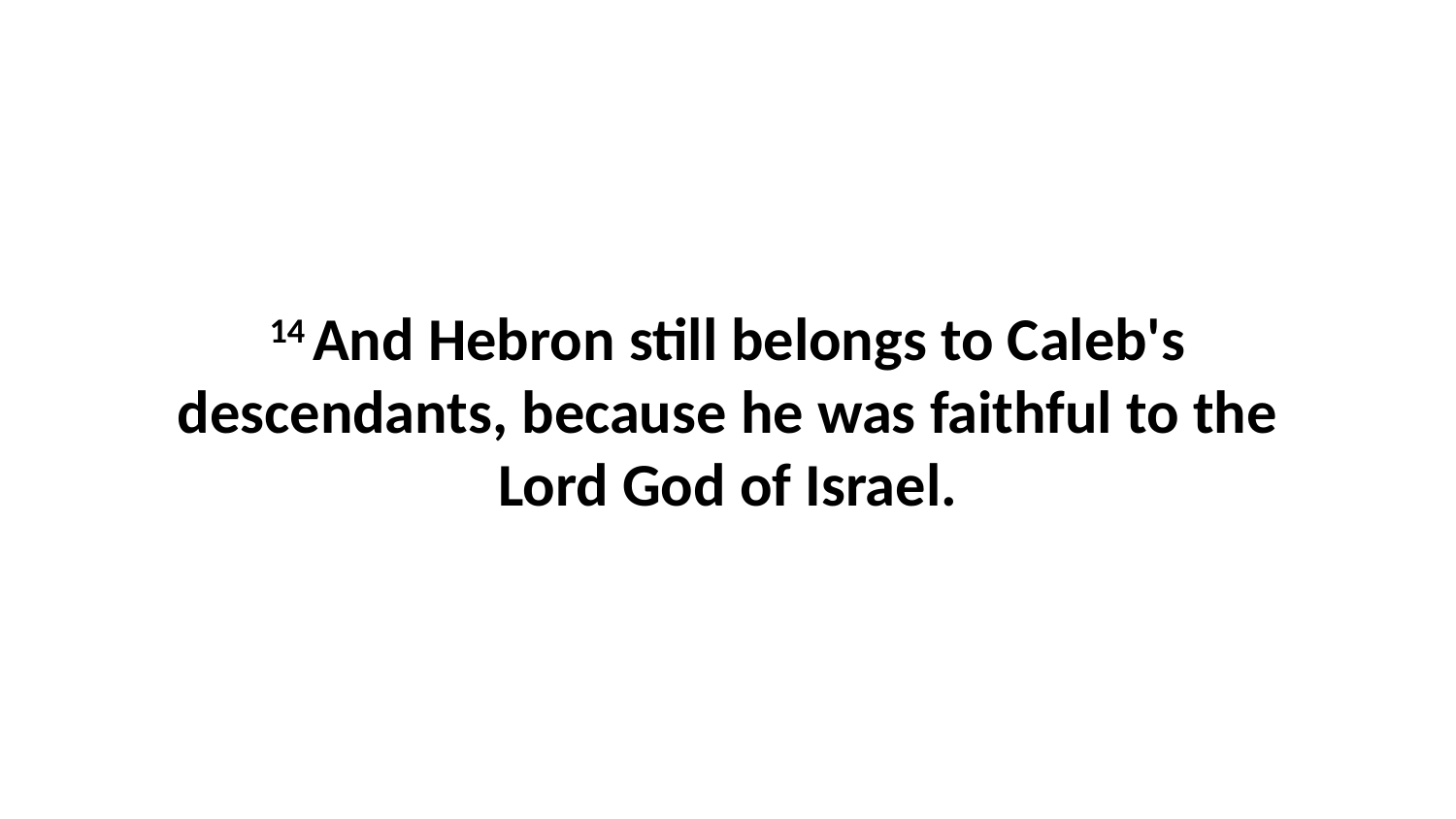

14 And Hebron still belongs to Caleb's descendants, because he was faithful to the Lord God of Israel.